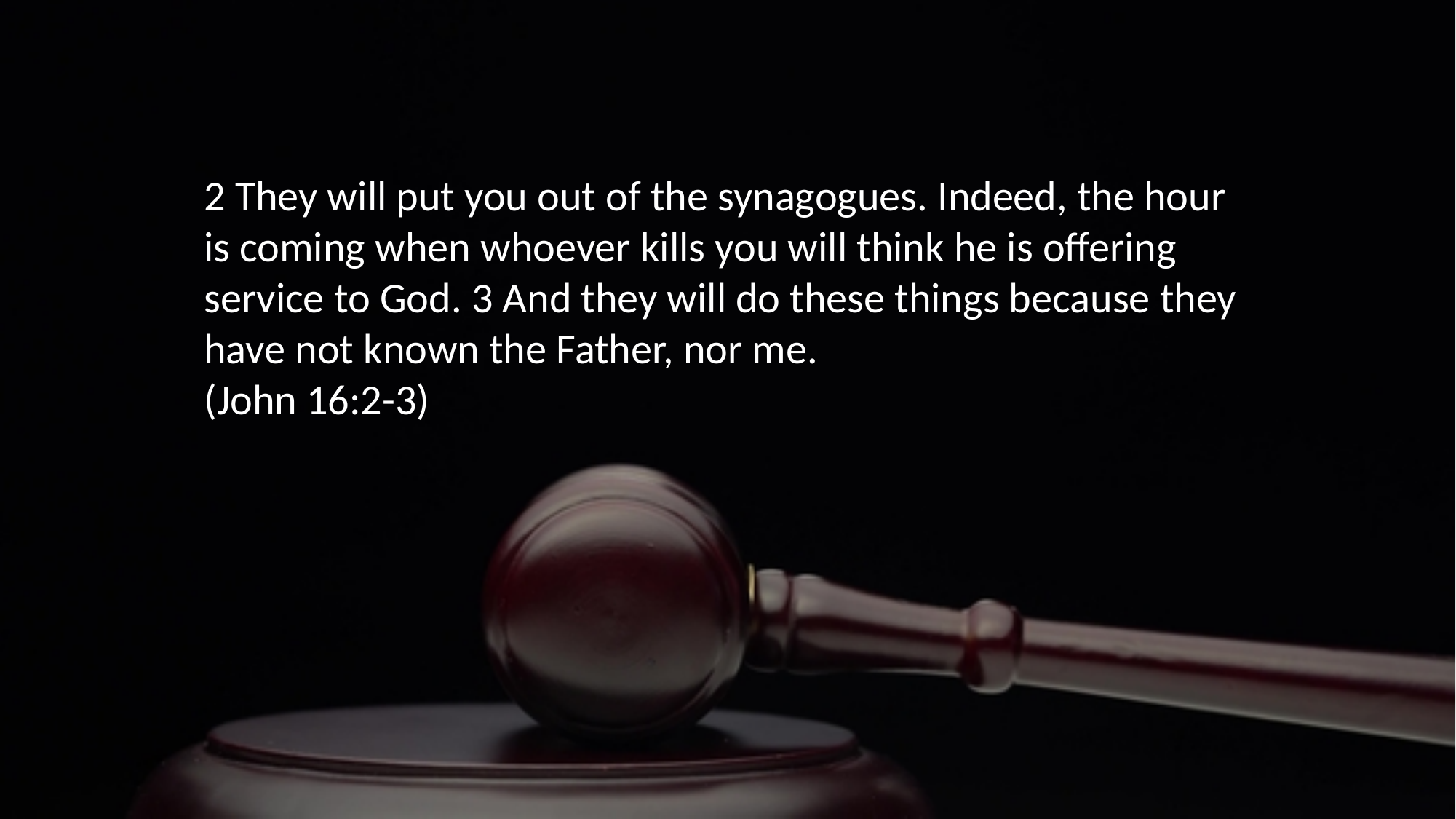

2 They will put you out of the synagogues. Indeed, the hour is coming when whoever kills you will think he is offering service to God. 3 And they will do these things because they have not known the Father, nor me.
(John 16:2-3)